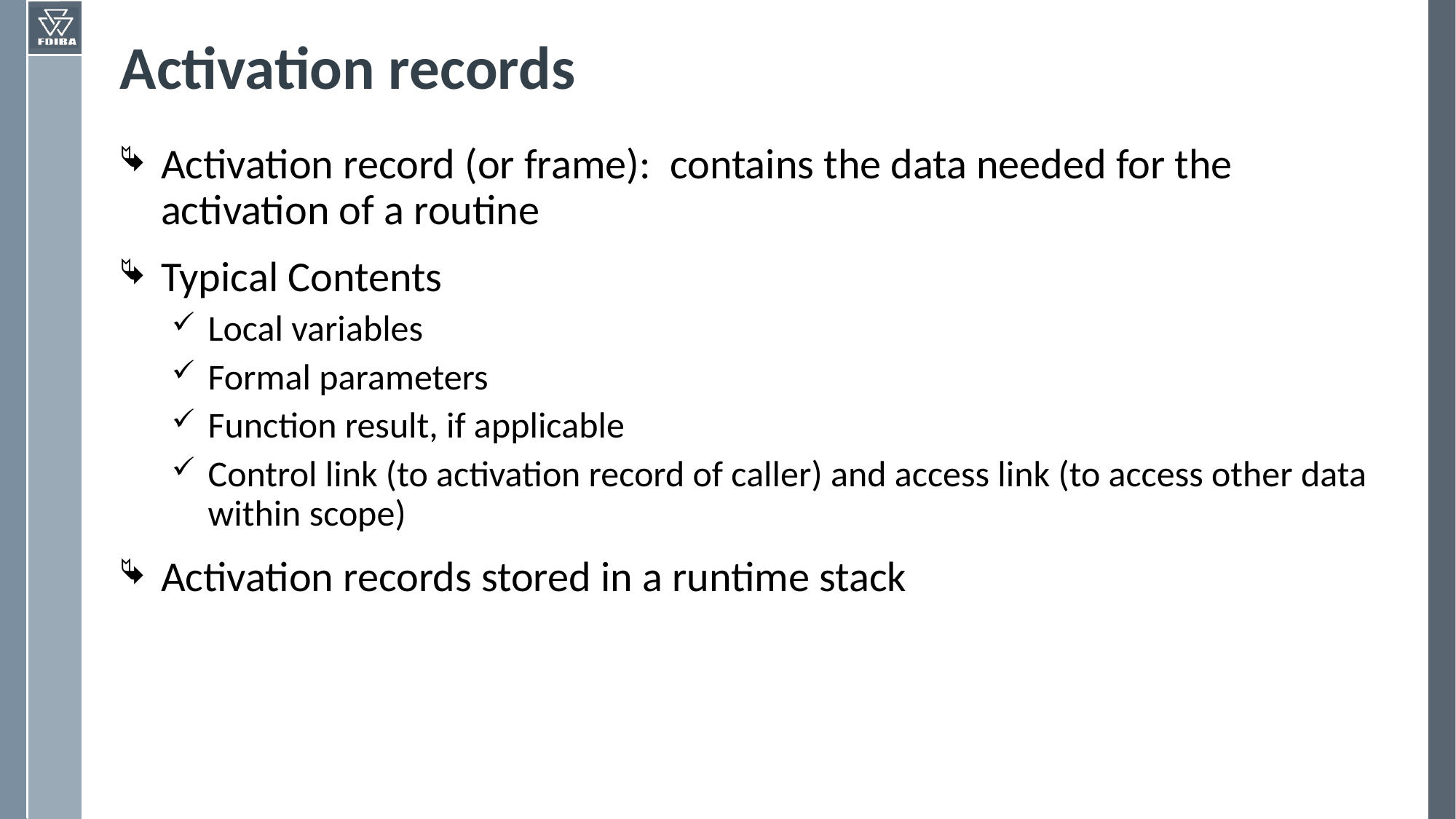

# Activation records
Activation record (or frame):  contains the data needed for the activation of a routine
Typical Contents
Local variables
Formal parameters
Function result, if applicable
Control link (to activation record of caller) and access link (to access other data within scope)
Activation records stored in a runtime stack